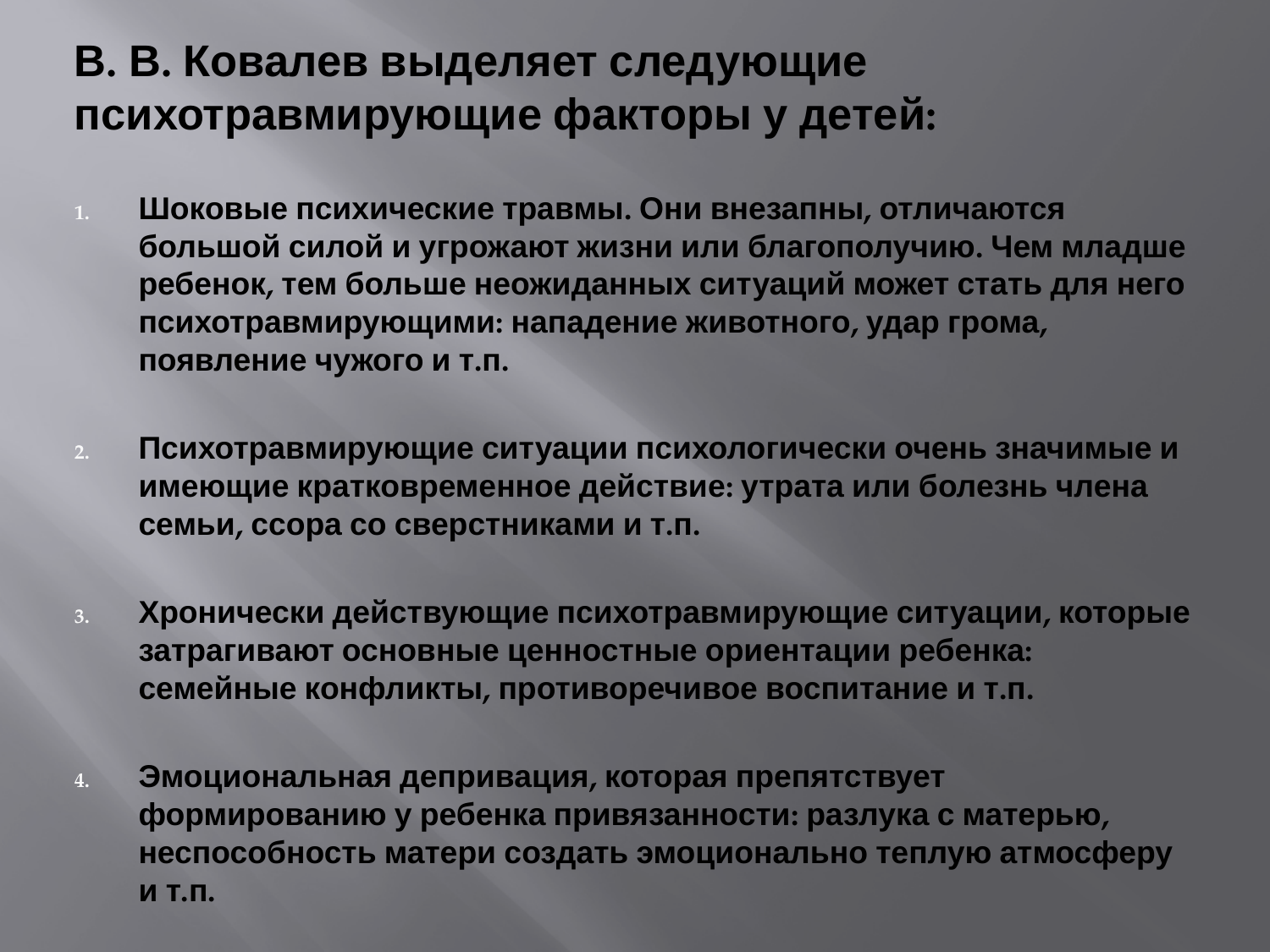

В. В. Ковалев выделяет следующие психотравмирующие факторы у детей:

Шоковые психические травмы. Они внезапны, отличаются большой силой и угрожают жизни или благополучию. Чем младше ребенок, тем больше неожиданных ситуаций может стать для него психотравмирующими: нападение животного, удар грома, появление чужого и т.п.

Психотравмирующие ситуации психологически очень значимые и имеющие кратковременное действие: утрата или болезнь члена семьи, ссора со сверстниками и т.п.

Хронически действующие психотравмирующие ситуации, которые затрагивают основные ценностные ориентации ребенка: семейные конфликты, противоречивое воспитание и т.п.

Эмоциональная депривация, которая препятствует формированию у ребенка привязанности: разлука с матерью, неспособность матери создать эмоционально теплую атмосферу и т.п.